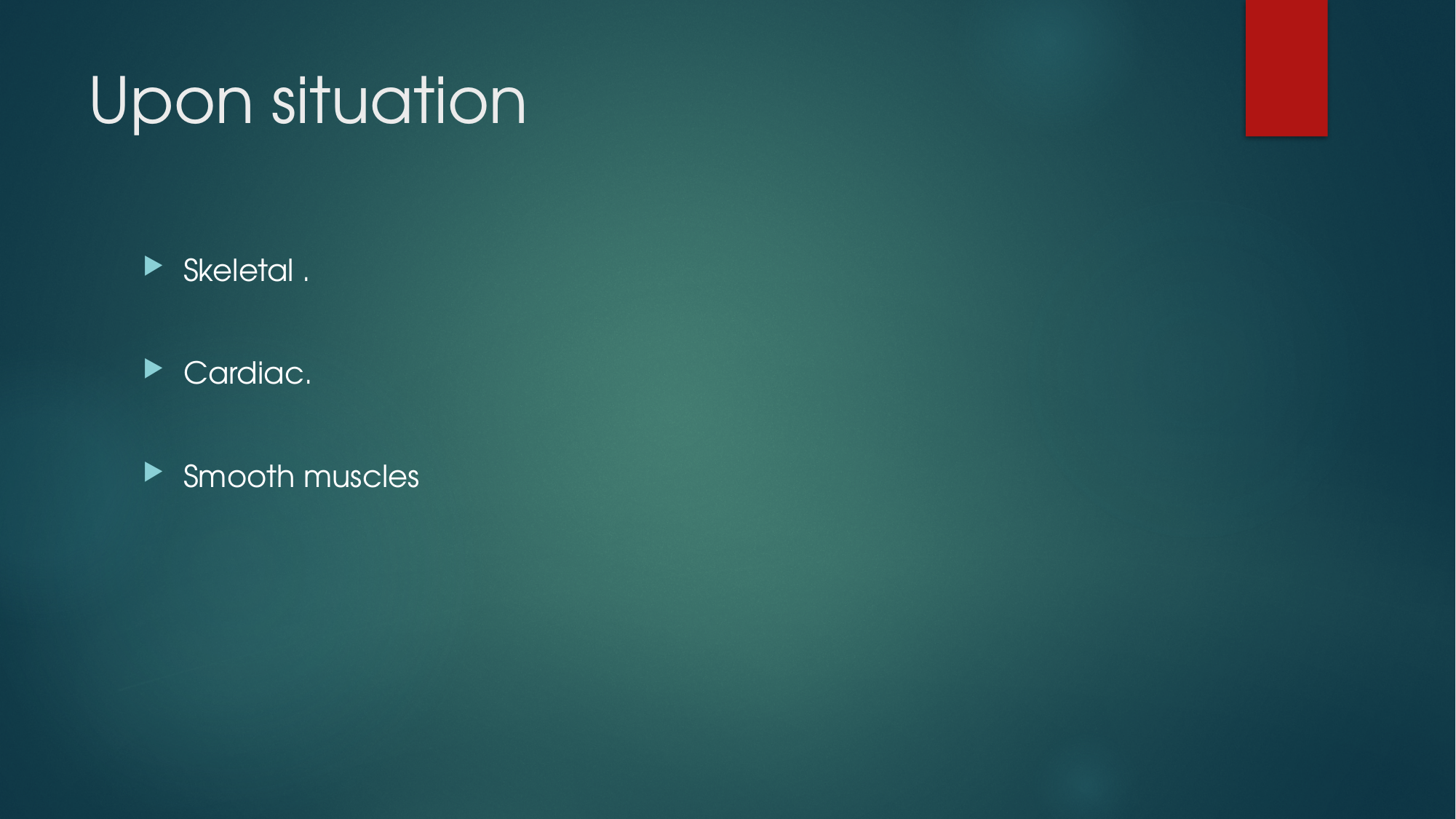

# Upon situation
Skeletal .

Cardiac.

Smooth muscles